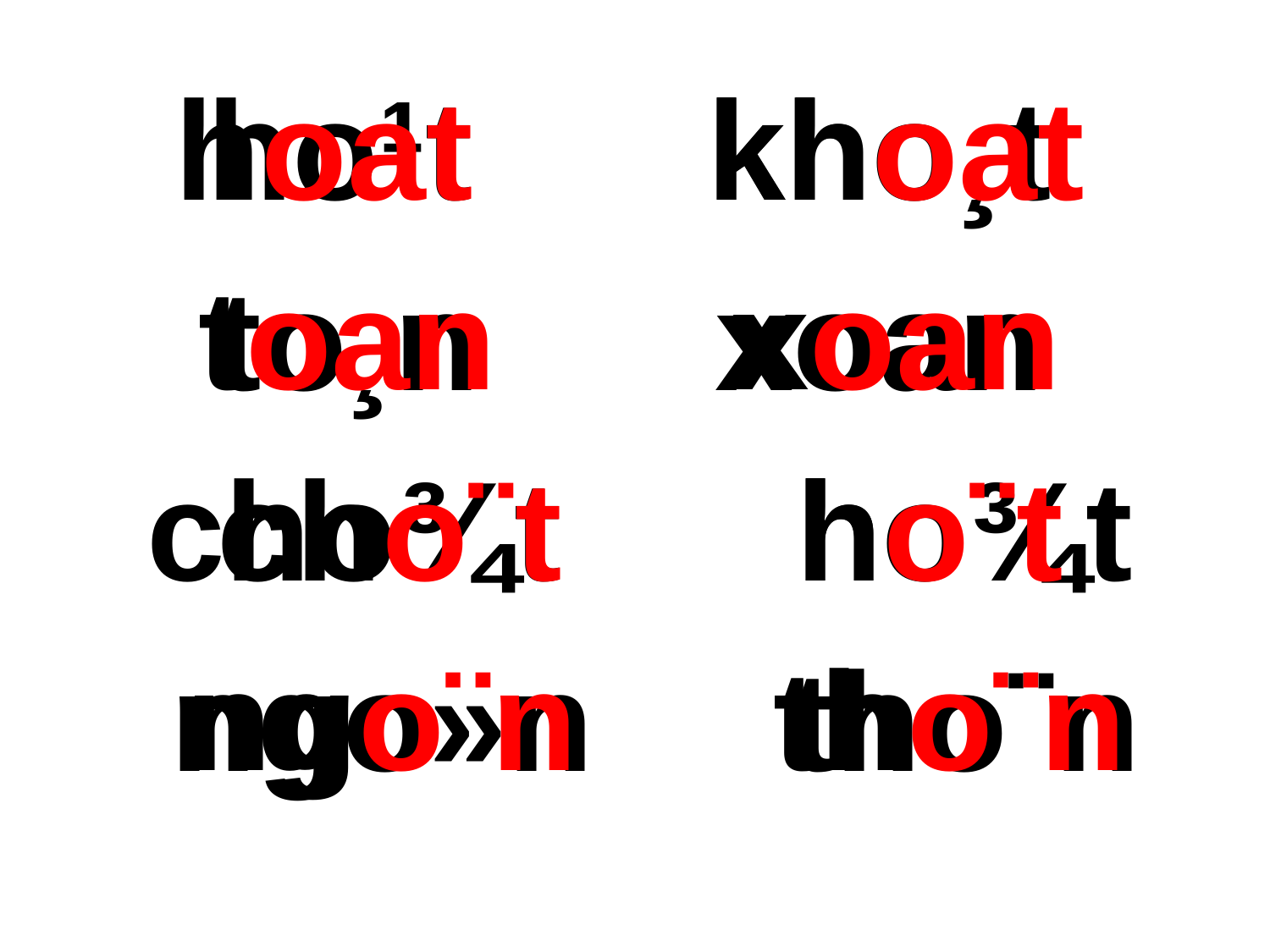

ho¹t      kho¸t
hoat      khoat
toan      xoan
to¸n      xoan
cho¨t      ho¨t
cho¾t      ho¾t
ngo¨n     tho¨n
ngo»n     tho¨n